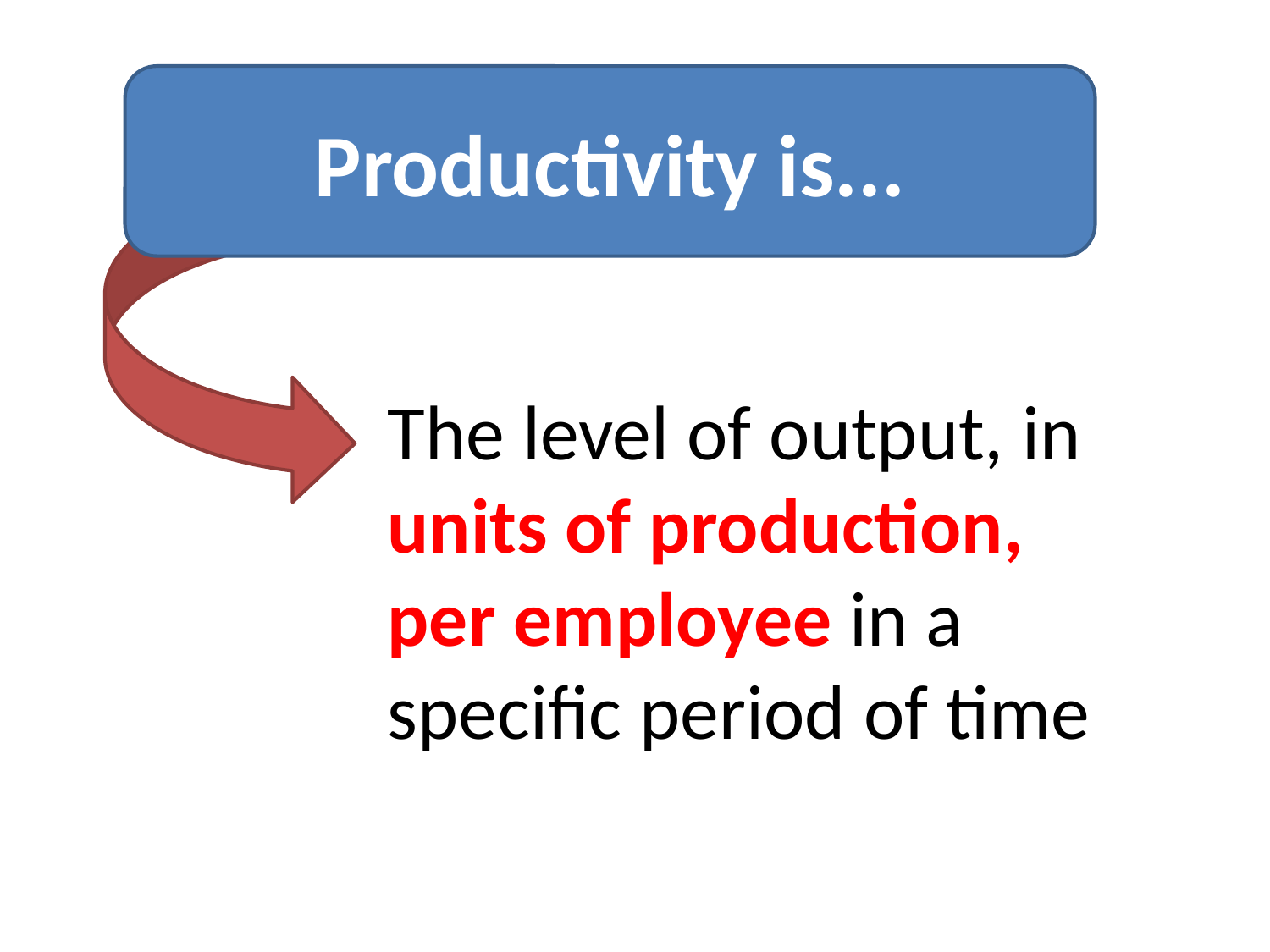

Productivity is...

The level of output, in units of production, per employee in a specific period of time